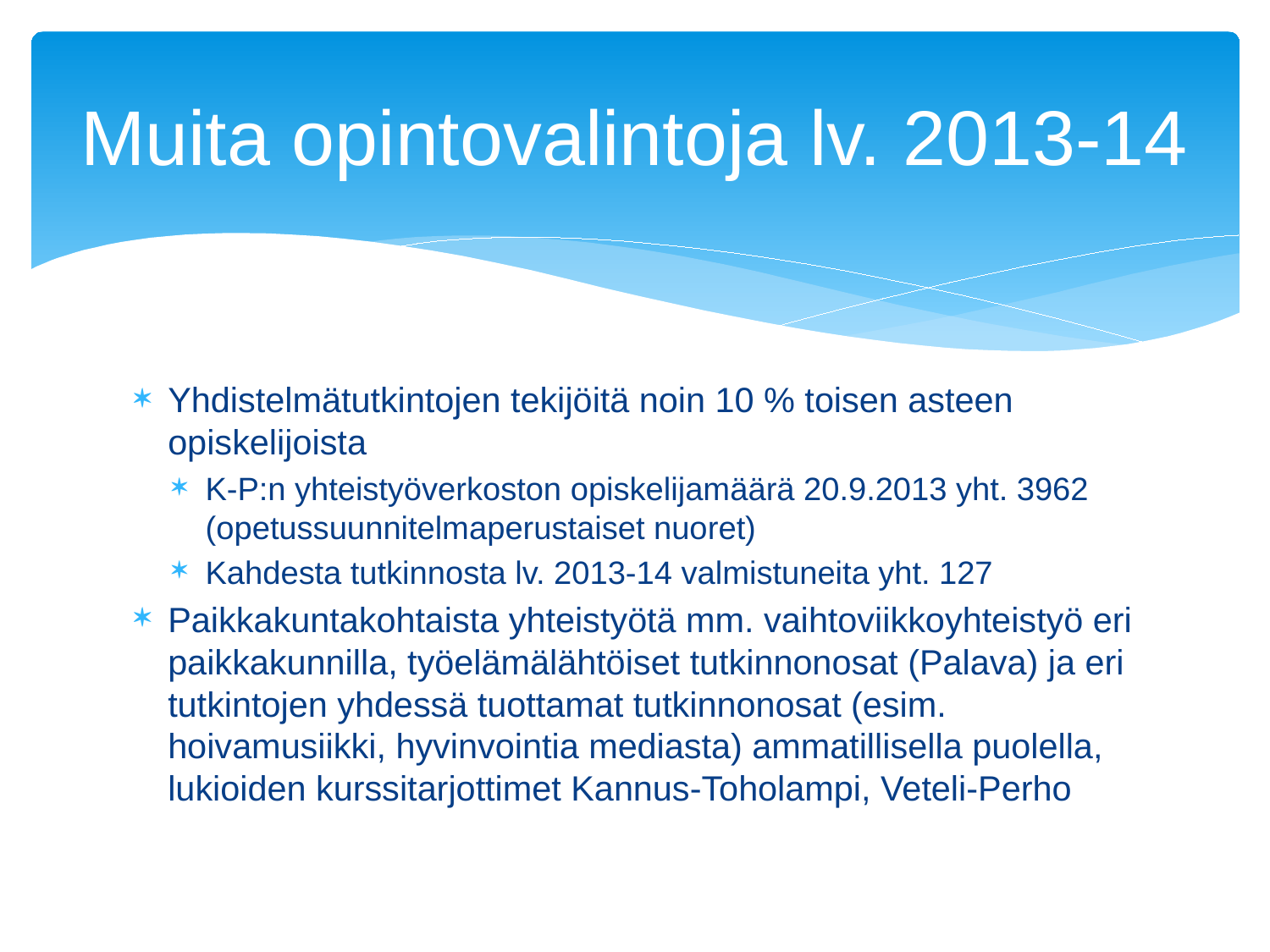

# Muita opintovalintoja lv. 2013-14
Yhdistelmätutkintojen tekijöitä noin 10 % toisen asteen opiskelijoista
K-P:n yhteistyöverkoston opiskelijamäärä 20.9.2013 yht. 3962 (opetussuunnitelmaperustaiset nuoret)
Kahdesta tutkinnosta lv. 2013-14 valmistuneita yht. 127
Paikkakuntakohtaista yhteistyötä mm. vaihtoviikkoyhteistyö eri paikkakunnilla, työelämälähtöiset tutkinnonosat (Palava) ja eri tutkintojen yhdessä tuottamat tutkinnonosat (esim. hoivamusiikki, hyvinvointia mediasta) ammatillisella puolella, lukioiden kurssitarjottimet Kannus-Toholampi, Veteli-Perho